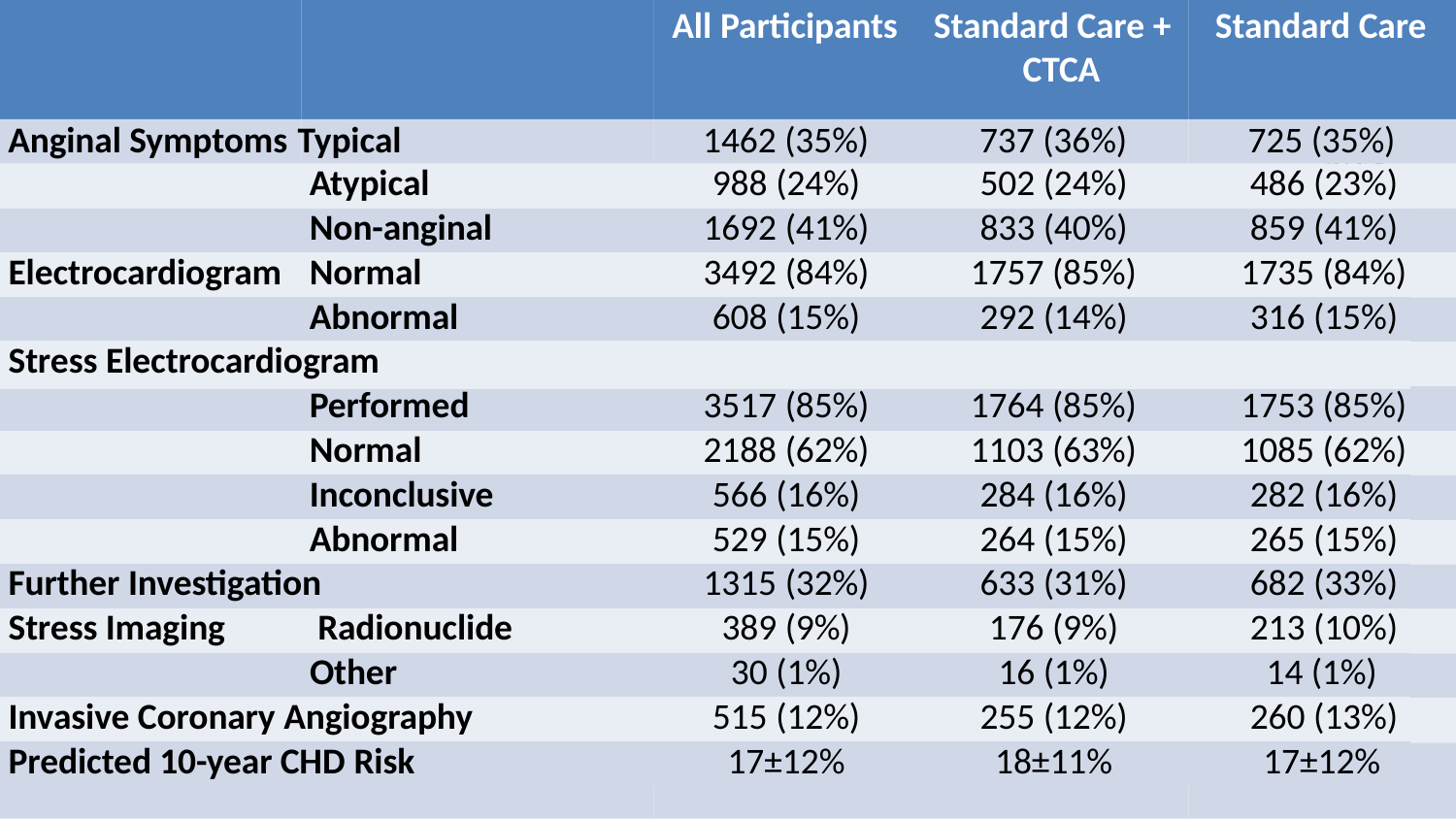

# All Participants

Standard Care +  CTCA

Standard Care
Anginal Symptoms Typical
1462 (35%)
737 (36%)
725 (35%)

|  | Atypical | 988 (24%) | 502 (24%) | 486 (23%) |
| --- | --- | --- | --- | --- |
|  | Non-anginal | 1692 (41%) | 833 (40%) | 859 (41%) |
| Electrocardiogram | Normal | 3492 (84%) | 1757 (85%) | 1735 (84%) |
|  | Abnormal | 608 (15%) | 292 (14%) | 316 (15%) |
| Stress Electrocardiogram |  |  |  |  |
| Performed |  | 3517 (85%) | 1764 (85%) | 1753 (85%) |
| Normal |  | 2188 (62%) | 1103 (63%) | 1085 (62%) |
| Inconclusive |  | 566 (16%) | 284 (16%) | 282 (16%) |
| Abnormal |  | 529 (15%) | 264 (15%) | 265 (15%) |
| Further Investigation |  | 1315 (32%) | 633 (31%) | 682 (33%) |
| Stress Imaging Radionuclide |  | 389 (9%) | 176 (9%) | 213 (10%) |
| Other |  | 30 (1%) | 16 (1%) | 14 (1%) |
| Invasive Coronary Angiography |  | 515 (12%) | 255 (12%) | 260 (13%) |
| Predicted 10-year CHD Risk |  | 17±12% | 18±11% | 17±12% |